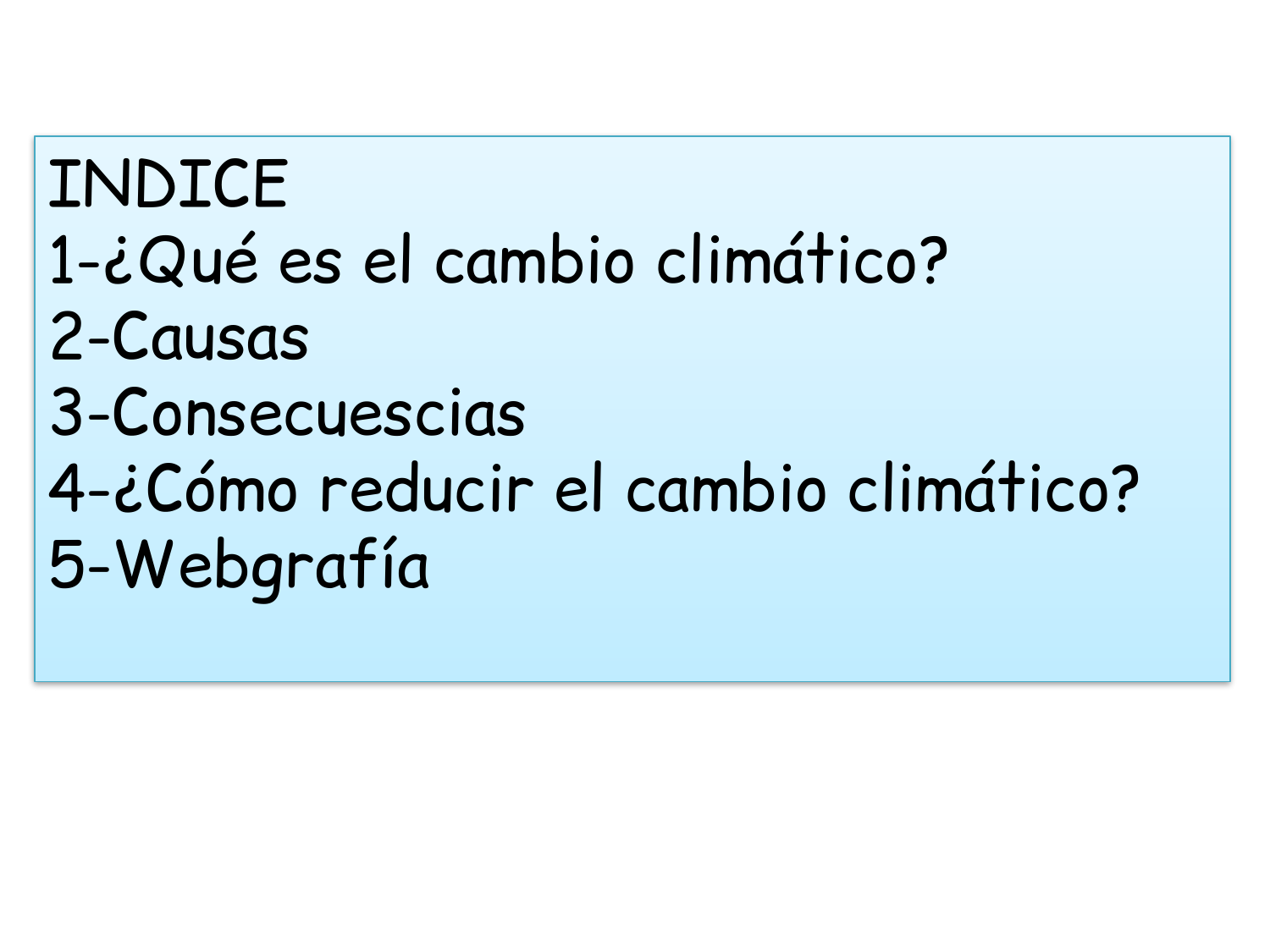

INDICE
1-¿Qué es el cambio climático?
2-Causas
3-Consecuescias
4-¿Cómo reducir el cambio climático?
5-Webgrafía